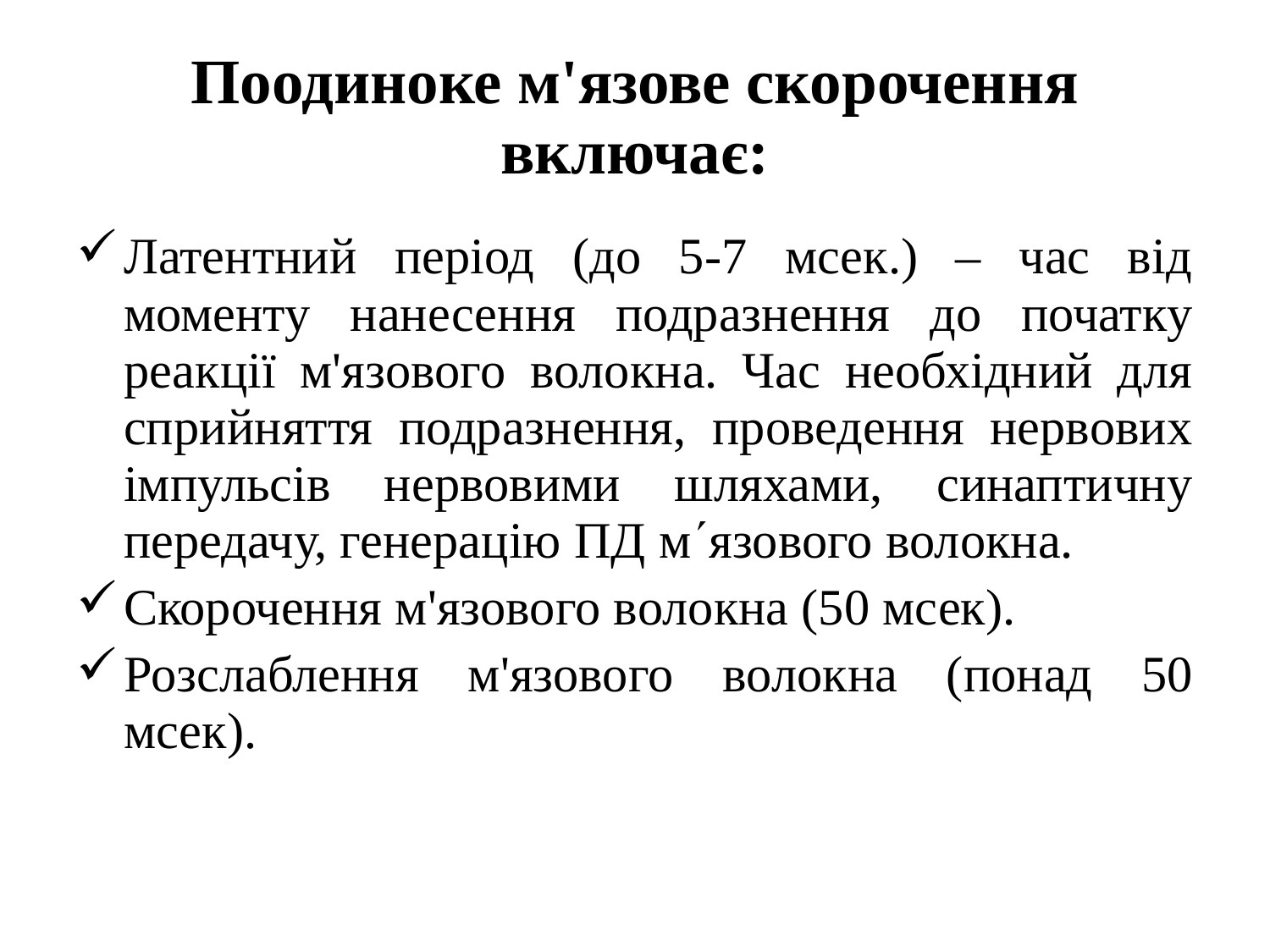

# Поодиноке м'язове скорочення включає:
Латентний період (до 5-7 мсек.) – час від моменту нанесення подразнення до початку реакції м'язового волокна. Час необхідний для сприйняття подразнення, проведення нервових імпульсів нервовими шляхами, синаптичну передачу, генерацію ПД м′язового волокна.
Скорочення м'язового волокна (50 мсек).
Розслаблення м'язового волокна (понад 50 мсек).